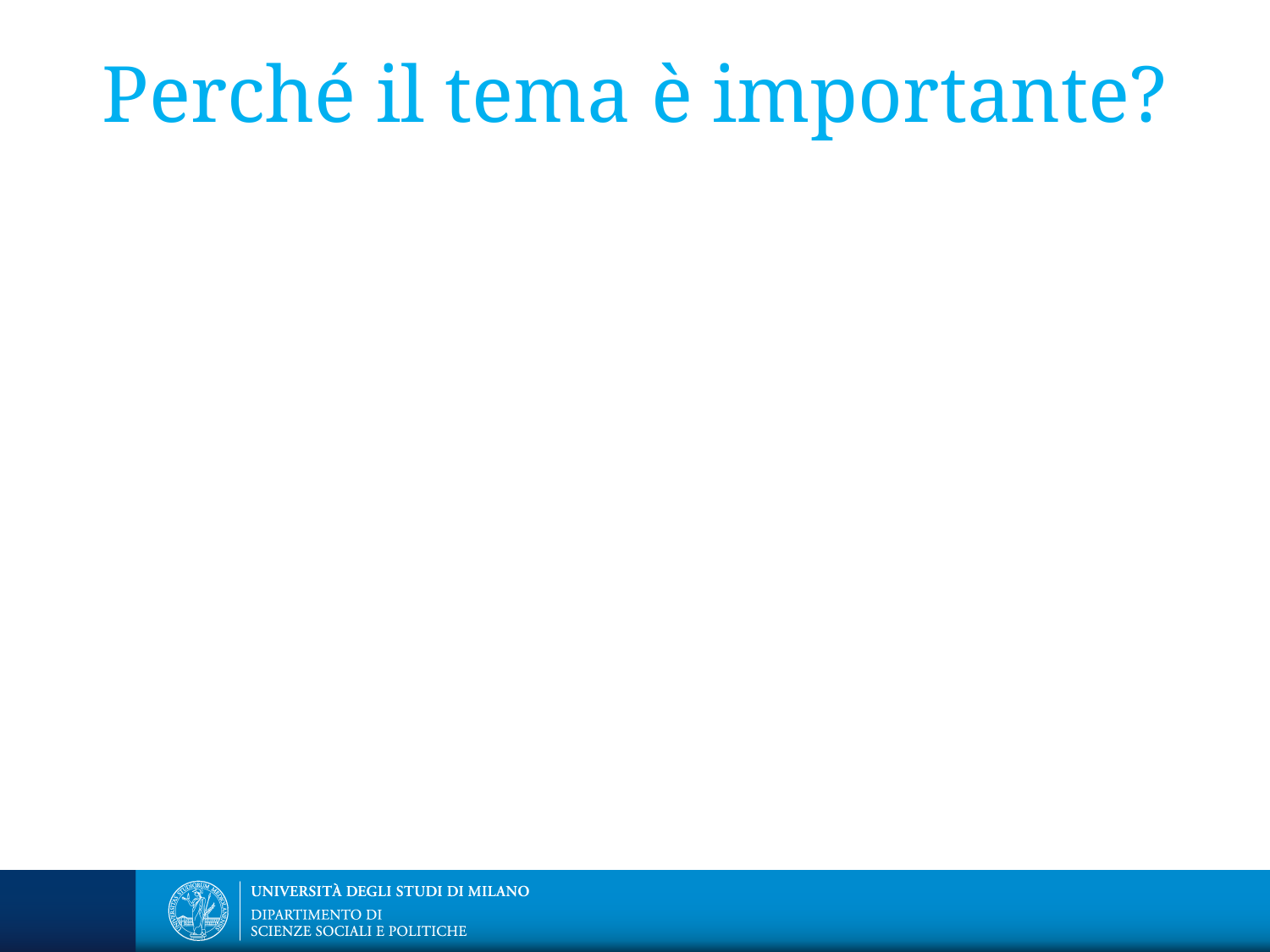

# Perché il tema è importante?
Perché trasforma le migrazioni temporanee in insediamenti permanenti
Perché mette in crisi i modelli di integrazione subalterna
Perché compromette la (presunta) omogeneità etnica dei paesi riceventi
Perché pone in discussione i fondamenti dell’identità nazionale
Perché tende a formare delle minoranze etniche